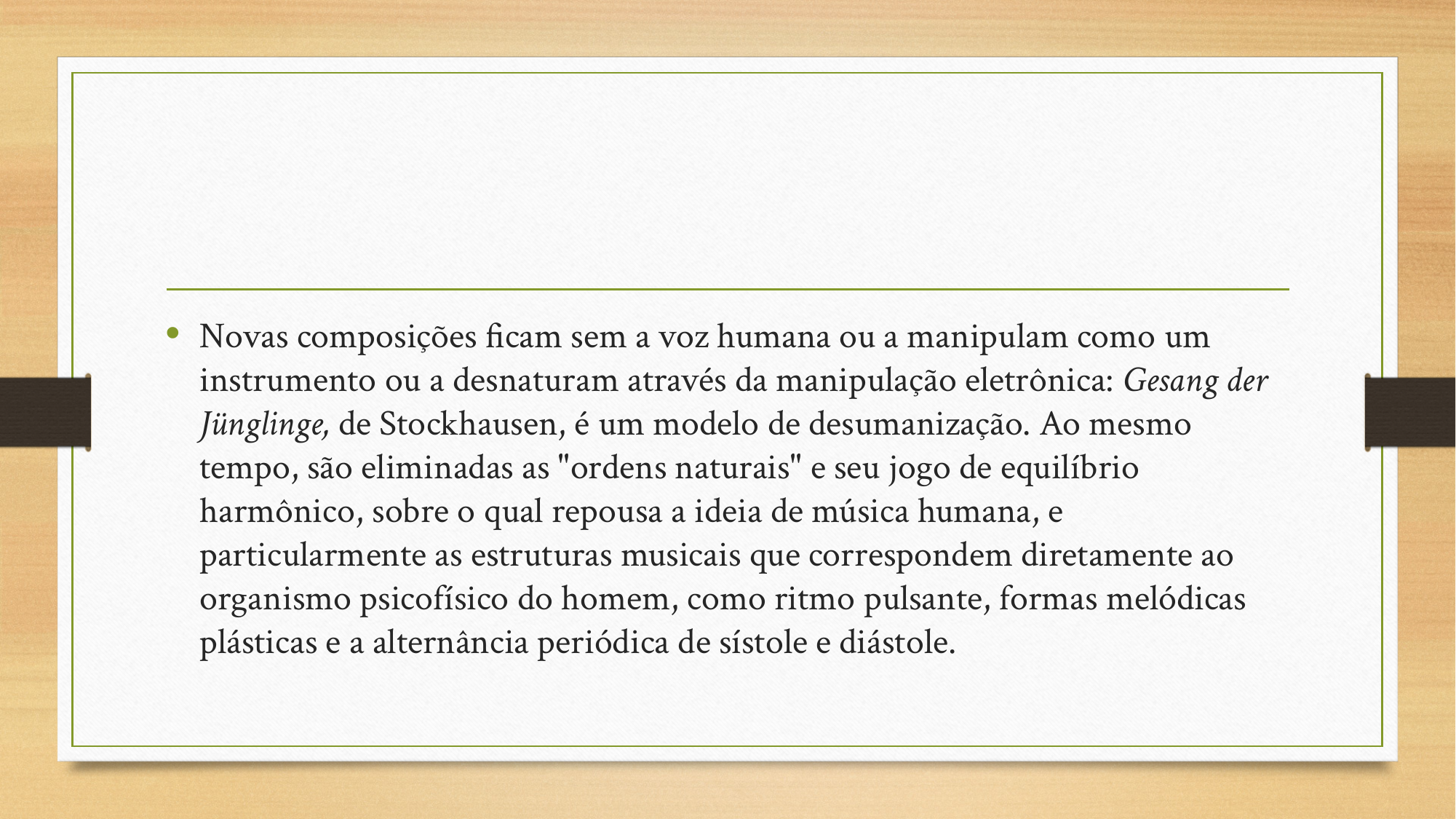

#
Novas composições ficam sem a voz humana ou a manipulam como um instrumento ou a desnaturam através da manipulação eletrônica: Gesang der Jünglinge, de Stockhausen, é um modelo de desumanização. Ao mesmo tempo, são eliminadas as "ordens naturais" e seu jogo de equilíbrio harmônico, sobre o qual repousa a ideia de música humana, e particularmente as estruturas musicais que correspondem diretamente ao organismo psicofísico do homem, como ritmo pulsante, formas melódicas plásticas e a alternância periódica de sístole e diástole.